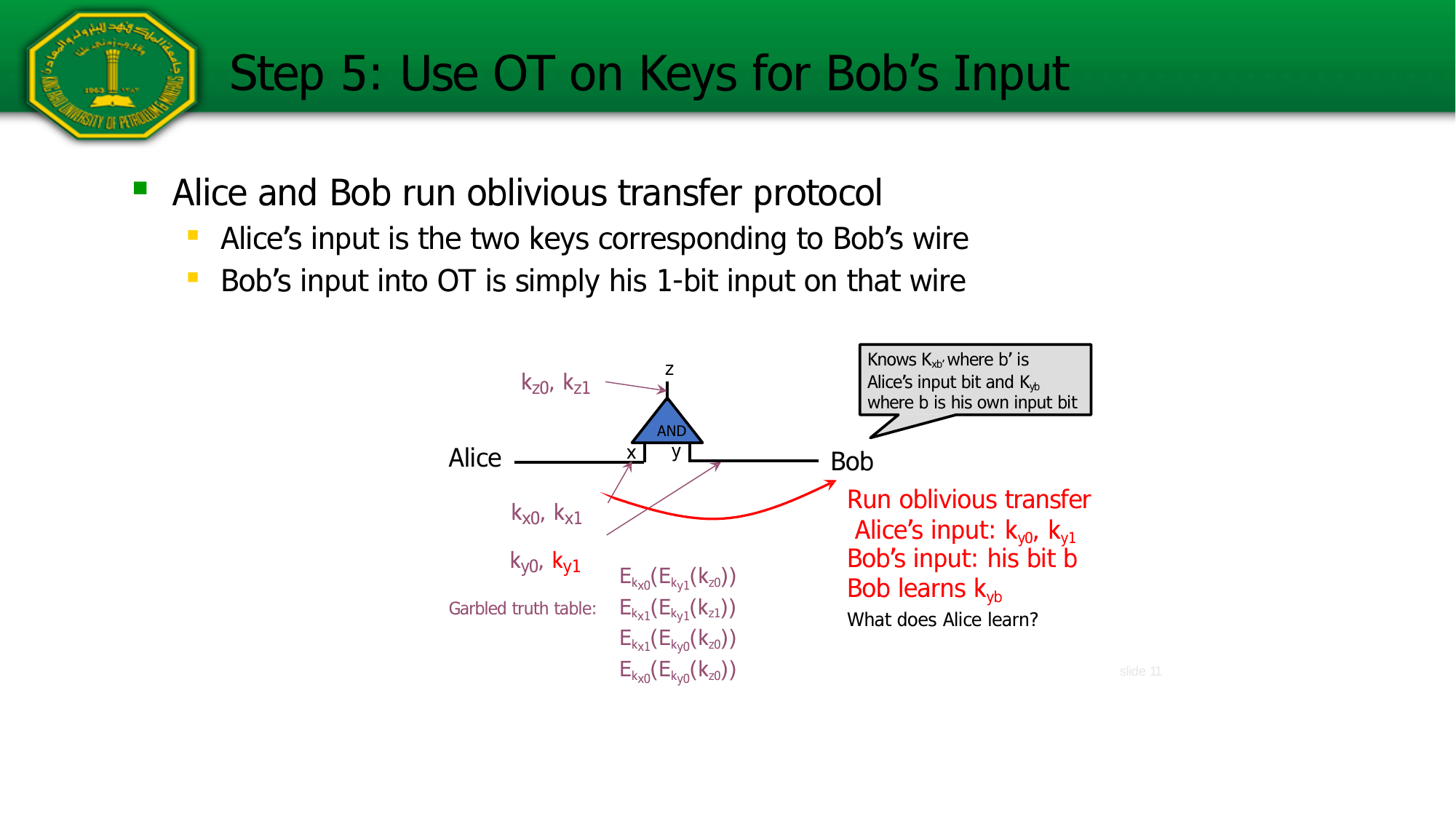

# Step 5: Use OT on Keys for Bob’s Input
Alice and Bob run oblivious transfer protocol
Alice’s input is the two keys corresponding to Bob’s wire
Bob’s input into OT is simply his 1-bit input on that wire

Knows Kxb’ where b’ is  Alice’s input bit and Kyb  where b is his own input bit
kz0, kz1
z

AND
y
x
Alice

Bob

Run oblivious transfer  Alice’s input: ky0, ky1  Bob’s input: his bit b  Bob learns kyb
What does Alice learn?
kx0, kx1  ky0, ky1
Ekx0(Eky1(kz0))
Ekx1(Eky1(kz1))
Ekx1(Eky0(kz0))
Ekx0(Eky0(kz0))
Garbled truth table:
slide 11